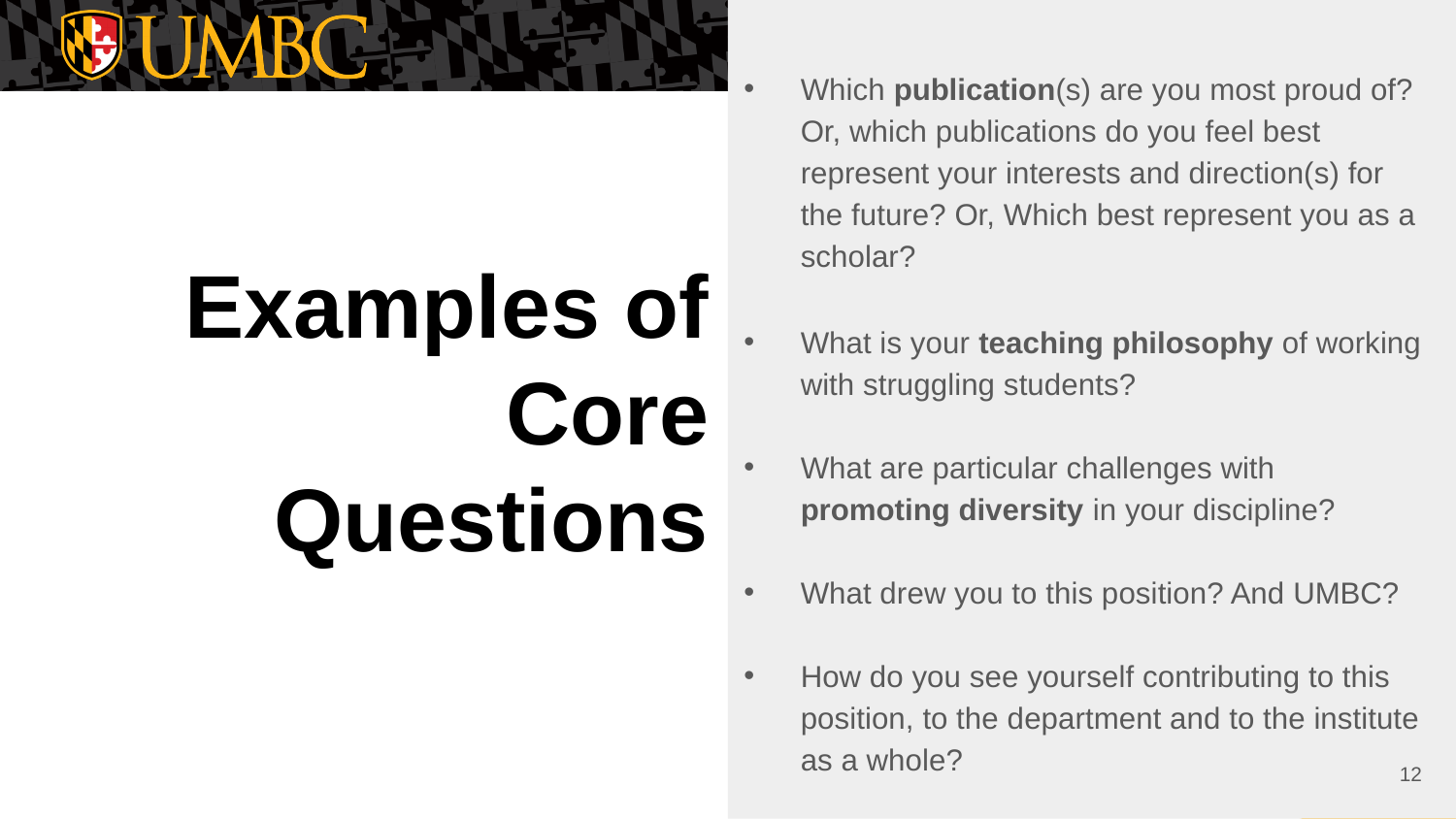

Which publication(s) are you most proud of? Or, which publications do you feel best represent your interests and direction(s) for the future? Or, Which best represent you as a scholar?

What is your teaching philosophy of working with struggling students?

What are particular challenges with promoting diversity in your discipline?

What drew you to this position? And UMBC?

How do you see yourself contributing to this position, to the department and to the institute as a whole?

# Examples of Core Questions
12